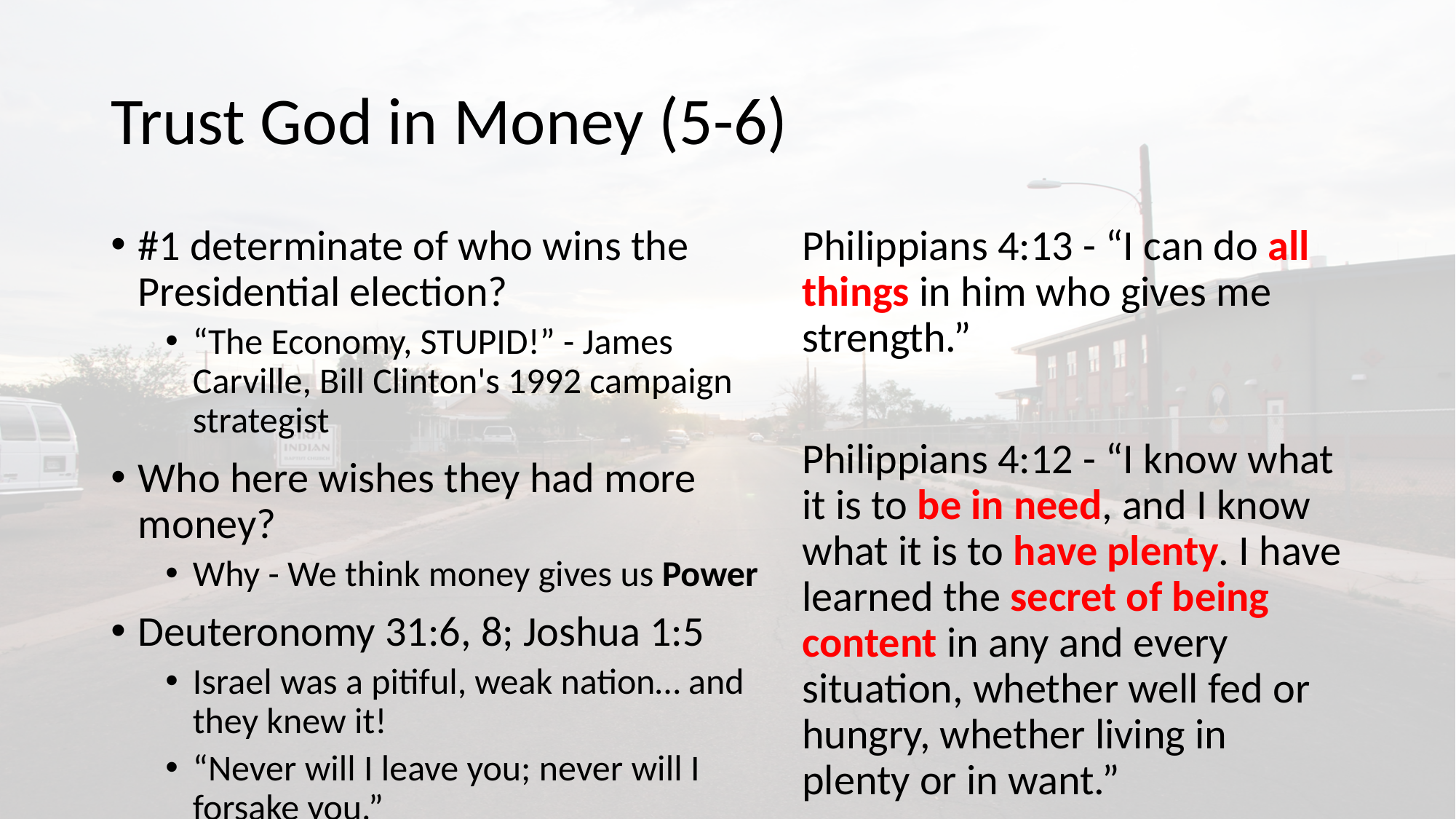

# Trust God in Money (5-6)
#1 determinate of who wins the Presidential election?
“The Economy, STUPID!” - James Carville, Bill Clinton's 1992 campaign strategist
Who here wishes they had more money?
Why - We think money gives us Power
Deuteronomy 31:6, 8; Joshua 1:5
Israel was a pitiful, weak nation… and they knew it!
“Never will I leave you; never will I forsake you.”
Philippians 4:13 - “I can do all things in him who gives me strength.”

Philippians 4:12 - “I know what it is to be in need, and I know what it is to have plenty. I have learned the secret of being content in any and every situation, whether well fed or hungry, whether living in plenty or in want.”